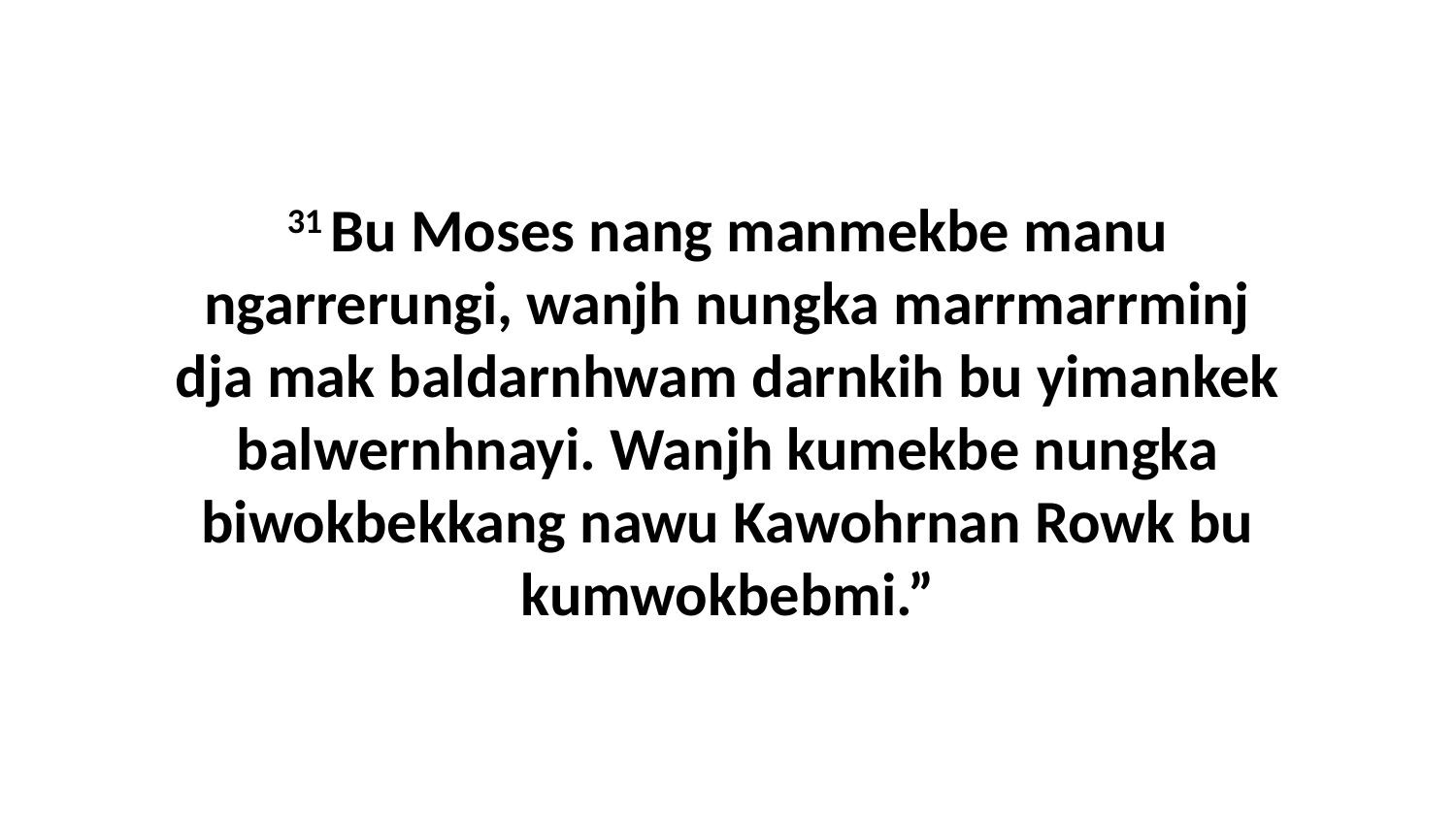

31 Bu Moses nang manmekbe manu ngarrerungi, wanjh nungka marrmarrminj dja mak baldarnhwam darnkih bu yimankek balwernhnayi. Wanjh kumekbe nungka biwokbekkang nawu Kawohrnan Rowk bu kumwokbebmi.”